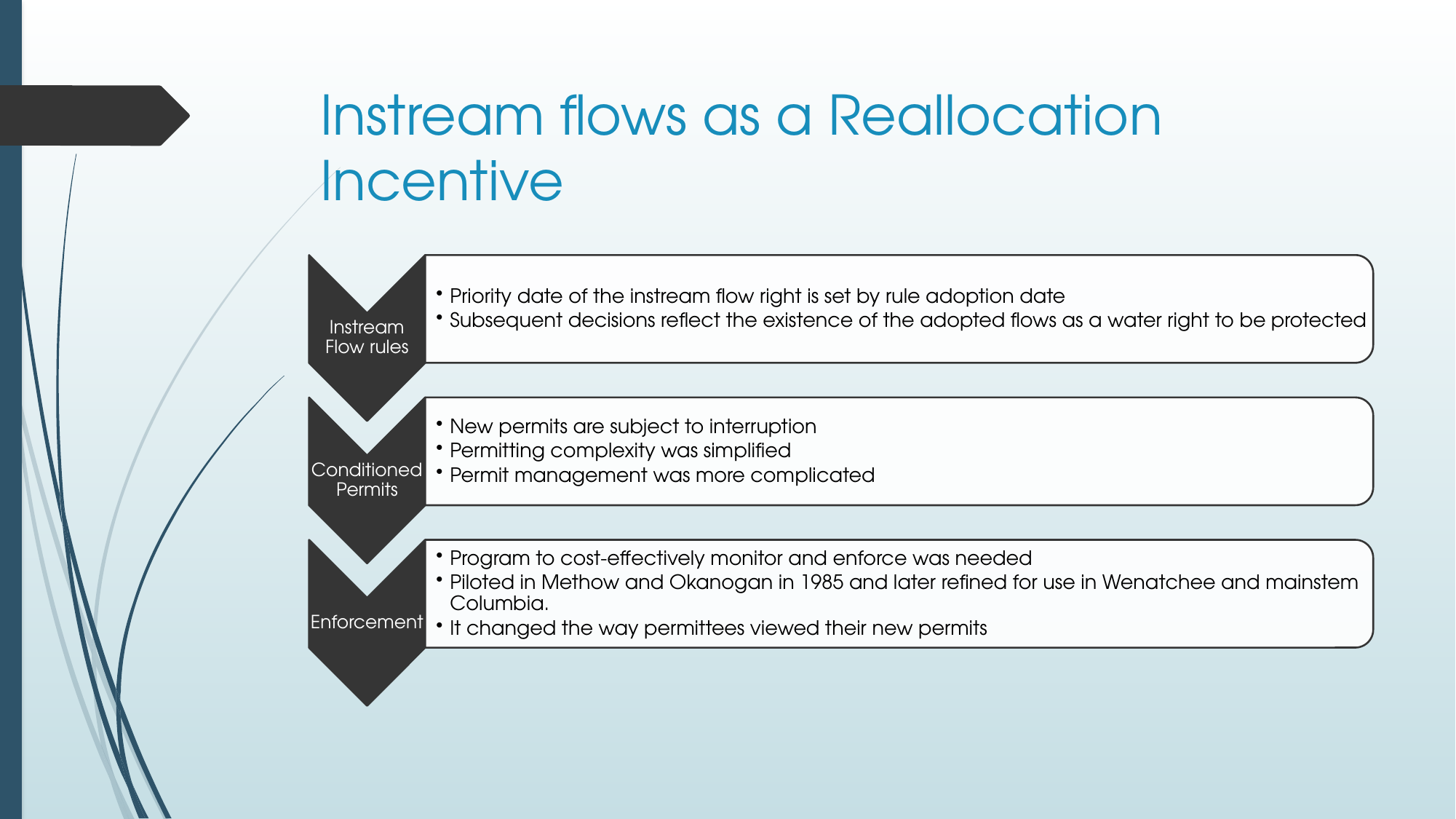

# Instream flows as a Reallocation Incentive
Instream Flow rules
Priority date of the instream flow right is set by rule adoption date
Subsequent decisions reflect the existence of the adopted flows as a water right to be protected
Conditioned Permits
New permits are subject to interruption
Permitting complexity was simplified
Permit management was more complicated
Enforcement
Program to cost-effectively monitor and enforce was needed
Piloted in Methow and Okanogan in 1985 and later refined for use in Wenatchee and mainstem Columbia.
It changed the way permittees viewed their new permits